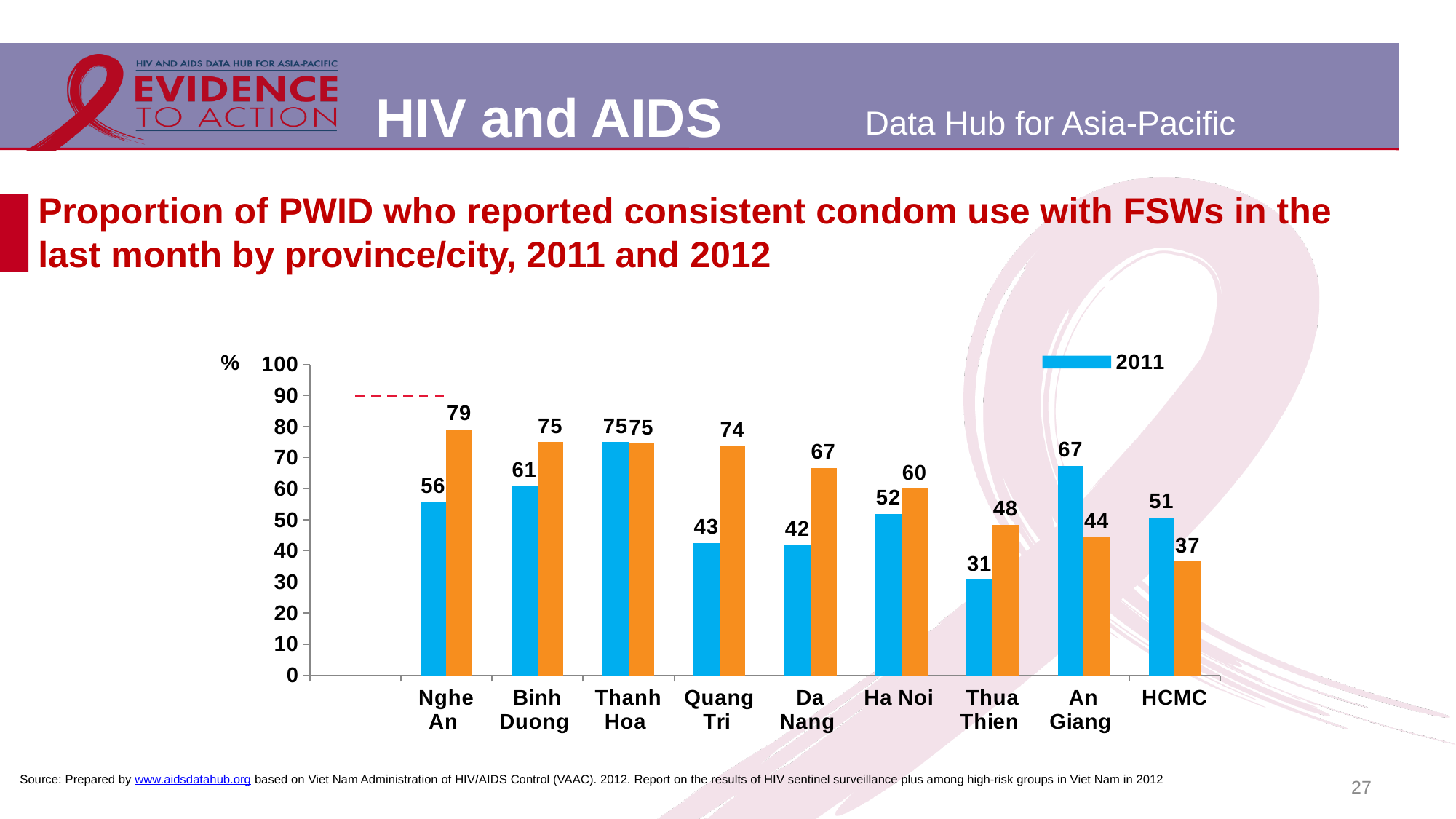

# Proportion of PWID who reported consistent condom use with FSWs in the last month by province/city, 2011 and 2012

[unsupported chart]

27
Source: Prepared by www.aidsdatahub.org based on Viet Nam Administration of HIV/AIDS Control (VAAC). 2012. Report on the results of HIV sentinel surveillance plus among high-risk groups in Viet Nam in 2012